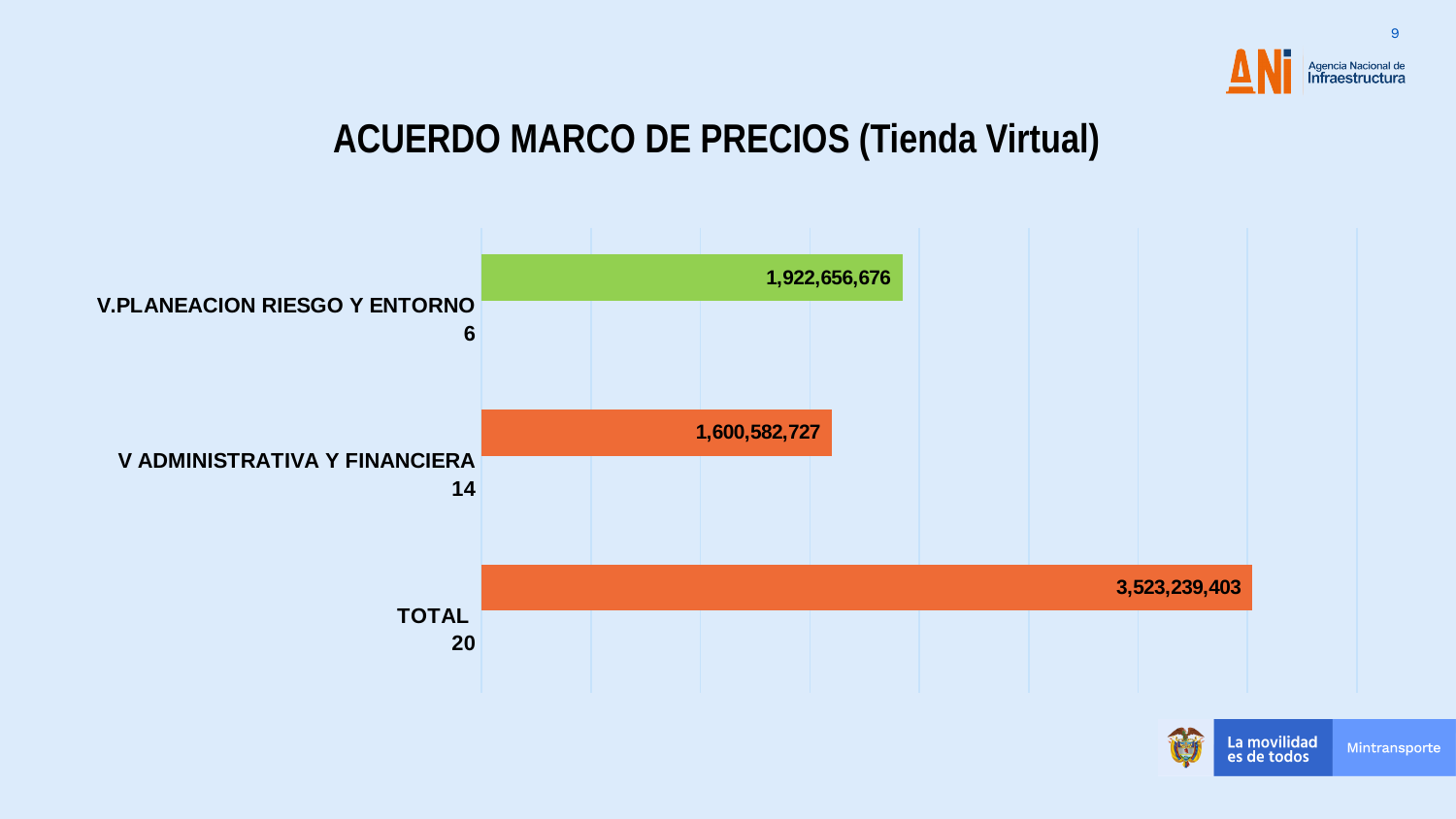

ACUERDO MARCO DE PRECIOS (Tienda Virtual)

### Chart

| Category |  |  |
|---|---|---|
| TOTAL  | 20.0 | 3523239403.0 |
| V ADMINISTRATIVA Y FINANCIERA | 14.0 | 1600582727.0 |
| V.PLANEACION RIESGO Y ENTORNO | 6.0 | 1922656676.0 |